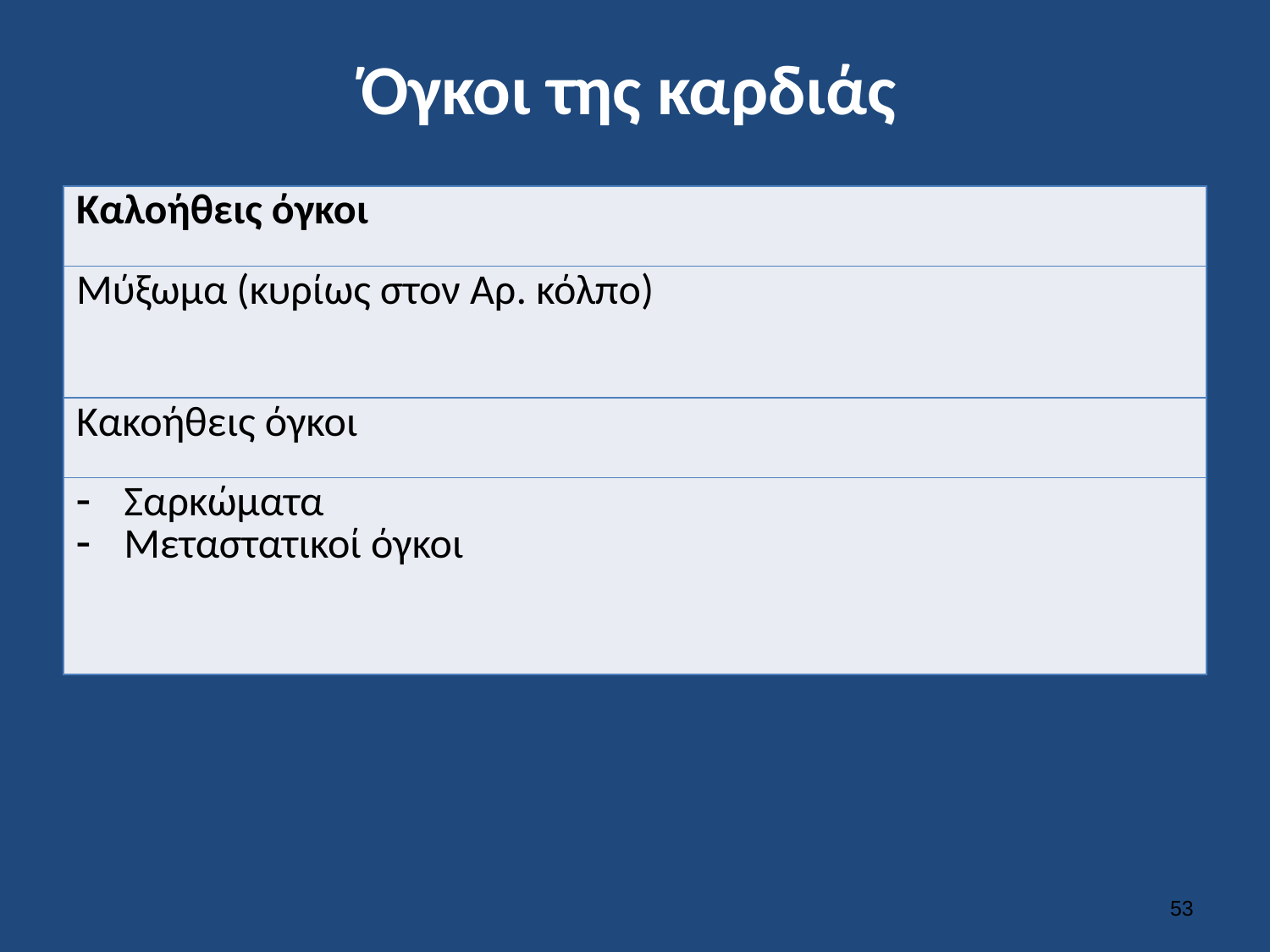

# Όγκοι της καρδιάς
| Καλοήθεις όγκοι |
| --- |
| Μύξωμα (κυρίως στον Αρ. κόλπο) |
| Κακοήθεις όγκοι |
| Σαρκώματα Μεταστατικοί όγκοι |
53